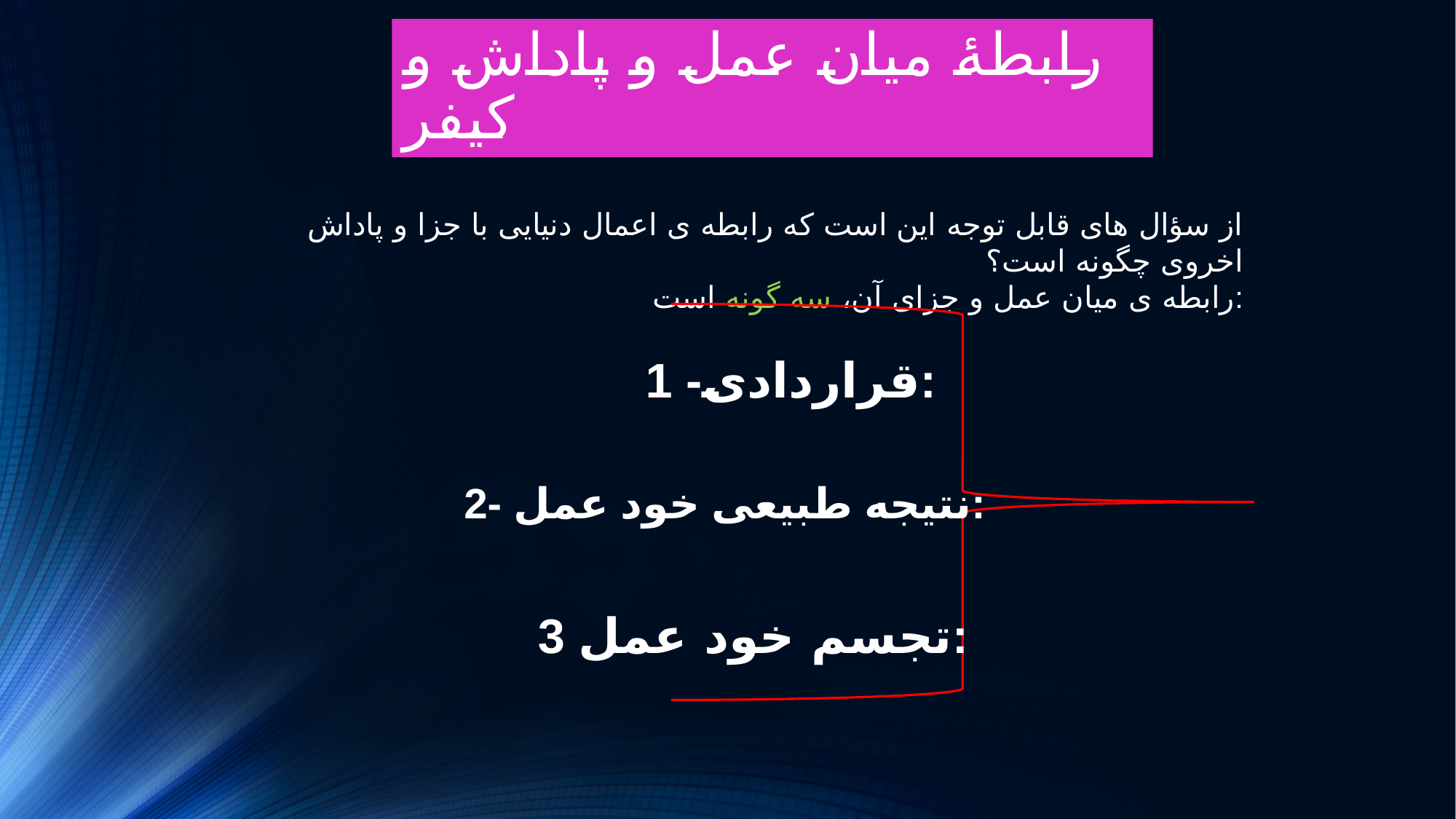

# رابطۀ میان عمل و پاداش و کیفر
از سؤال های قابل توجه این است که رابطه ی اعمال دنیایی با جزا و پاداش اخروی چگونه است؟
رابطه ی میان عمل و جزای آن، سه گونه است:

1 -قراردادی:
2- نتیجه طبیعی خود عمل:
3 تجسم خود عمل: